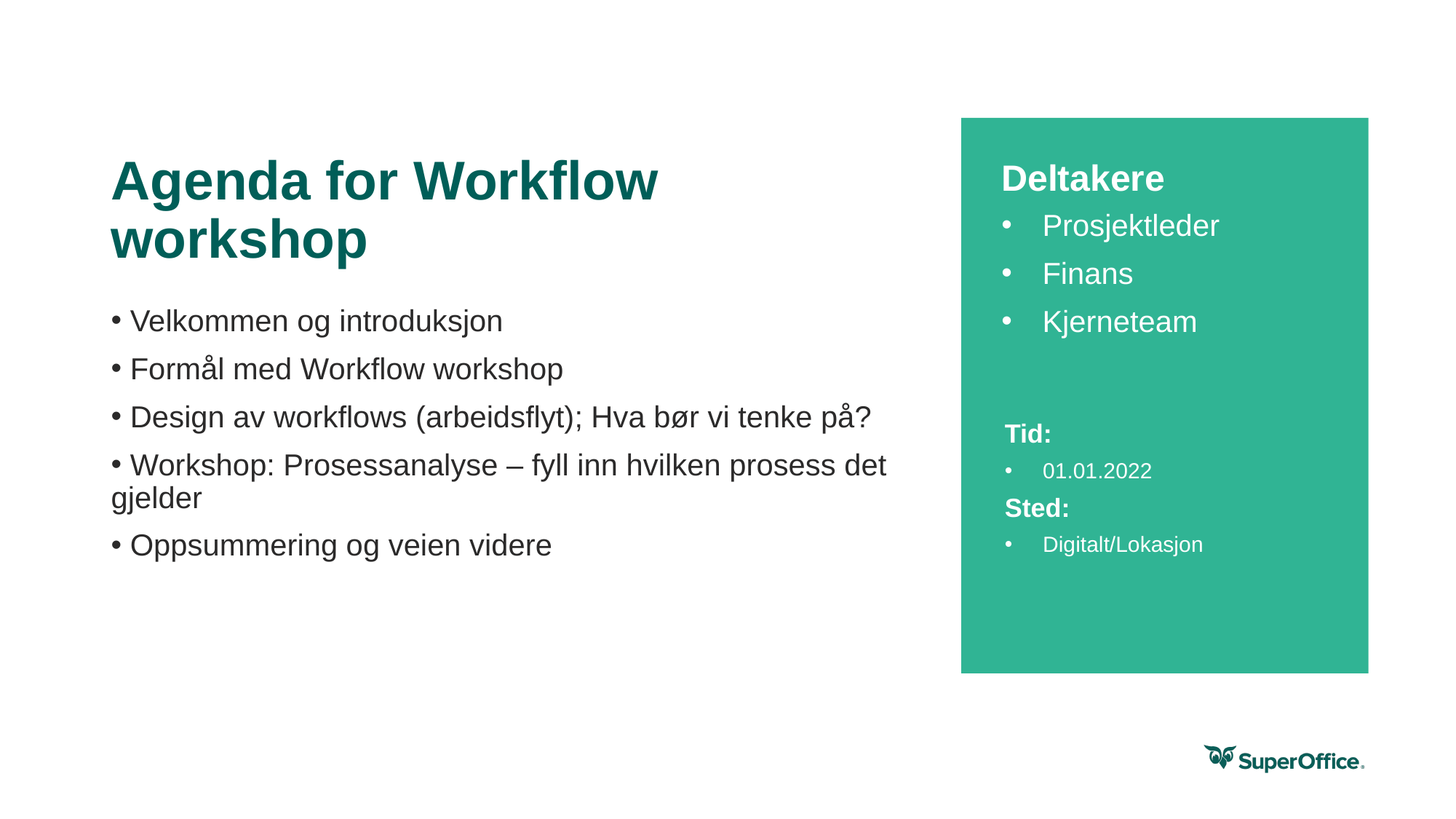

Dette kan måles på resultatet
som skapes - lagging indicators...
... eller måles på atferd som skaper resultatet - leading indicators
# Agenda for Workflow workshop
Deltakere
Prosjektleder
Finans
Kjerneteam
 Velkommen og introduksjon
 Formål med Workflow workshop
 Design av workflows (arbeidsflyt); Hva bør vi tenke på?
 Workshop: Prosessanalyse – fyll inn hvilken prosess det gjelder
 Oppsummering og veien videre
Tid:
01.01.2022
Sted:
Digitalt/Lokasjon